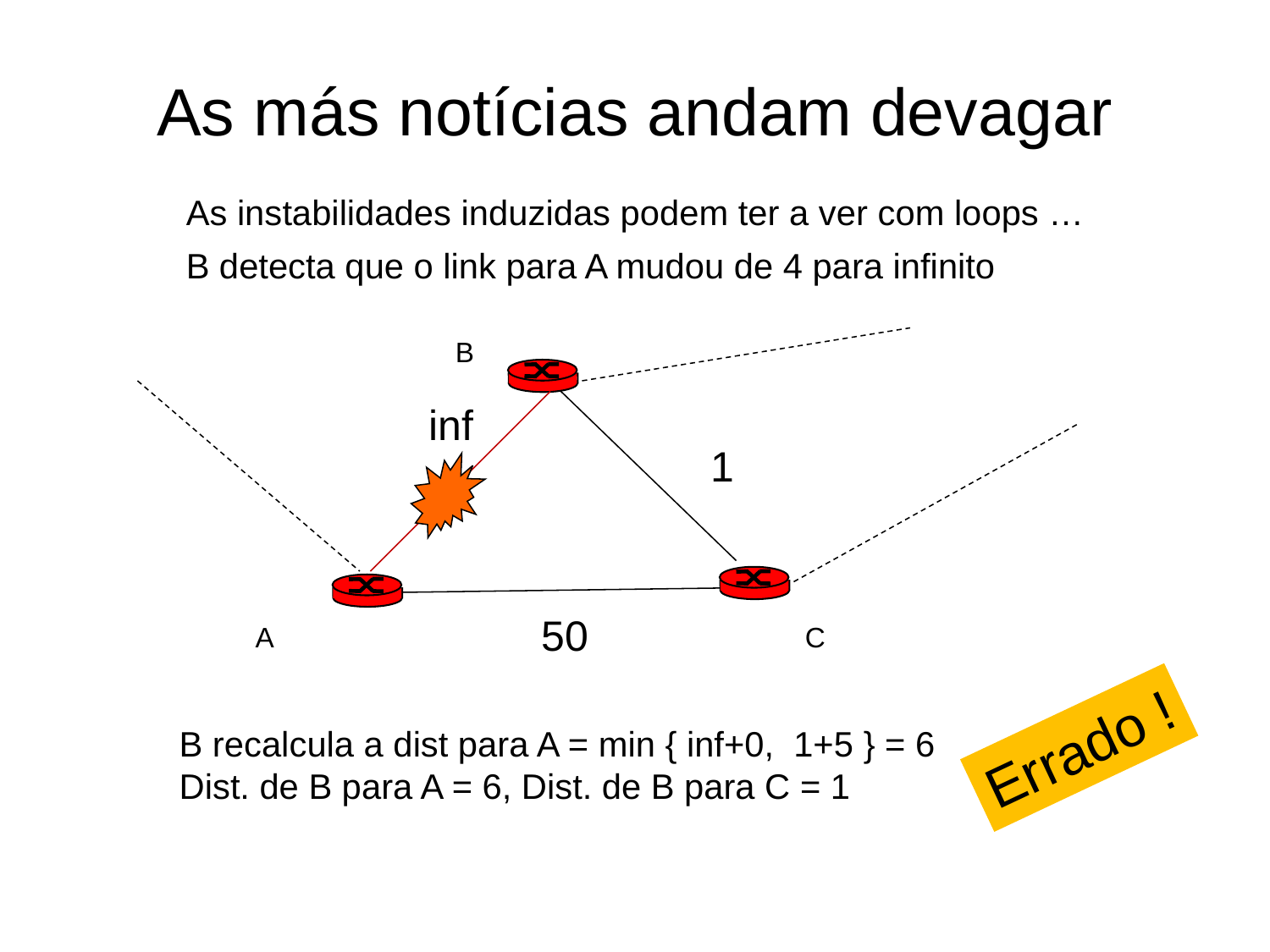

# As más notícias andam devagar
As instabilidades induzidas podem ter a ver com loops …
B detecta que o link para A mudou de 4 para infinito
B

inf

1

50
A
C
Errado !
B recalcula a dist para A = min { inf+0,  1+5 } = 6
Dist. de B para A = 6, Dist. de B para C = 1